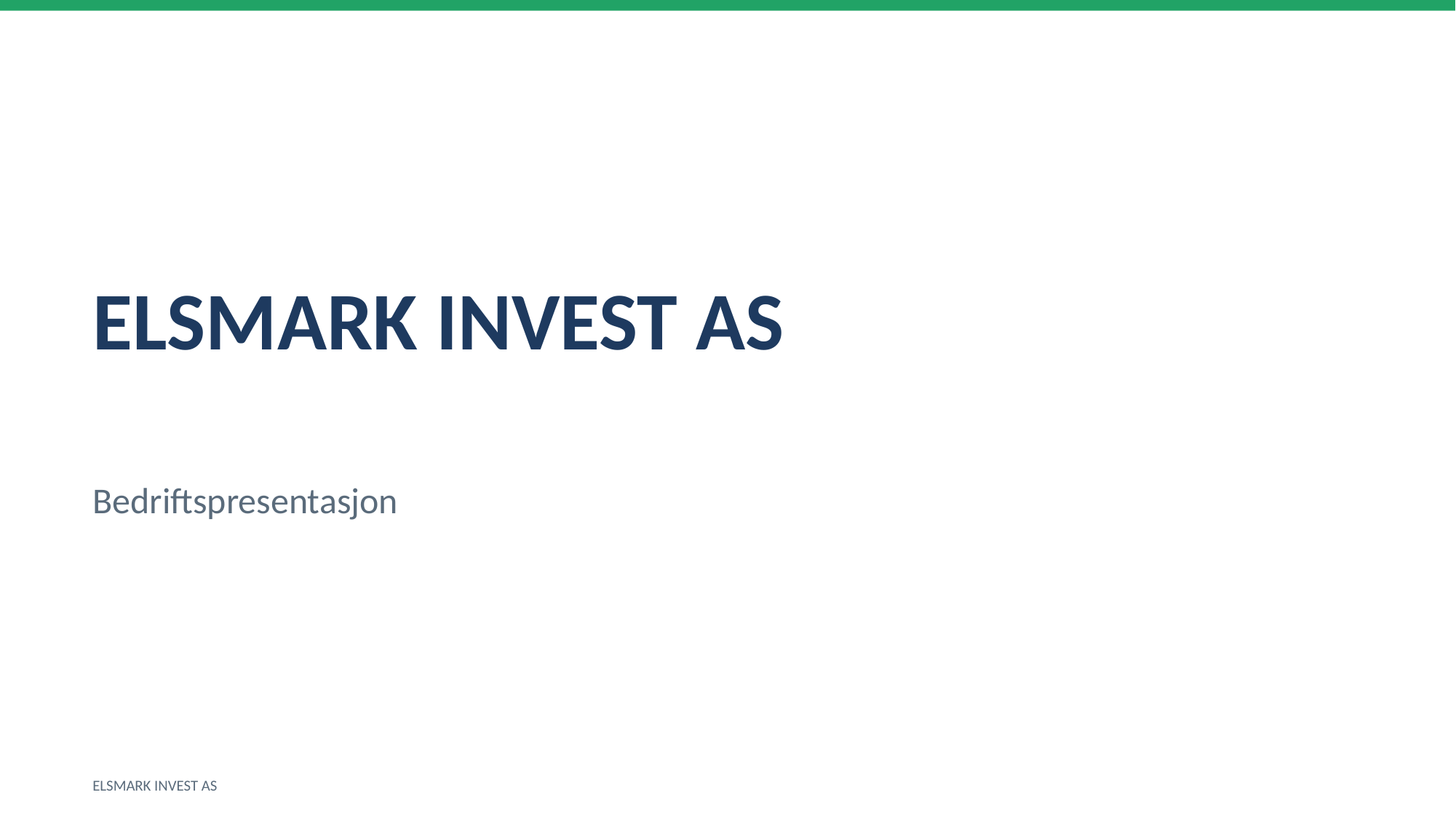

ELSMARK INVEST AS
Bedriftspresentasjon
ELSMARK INVEST AS